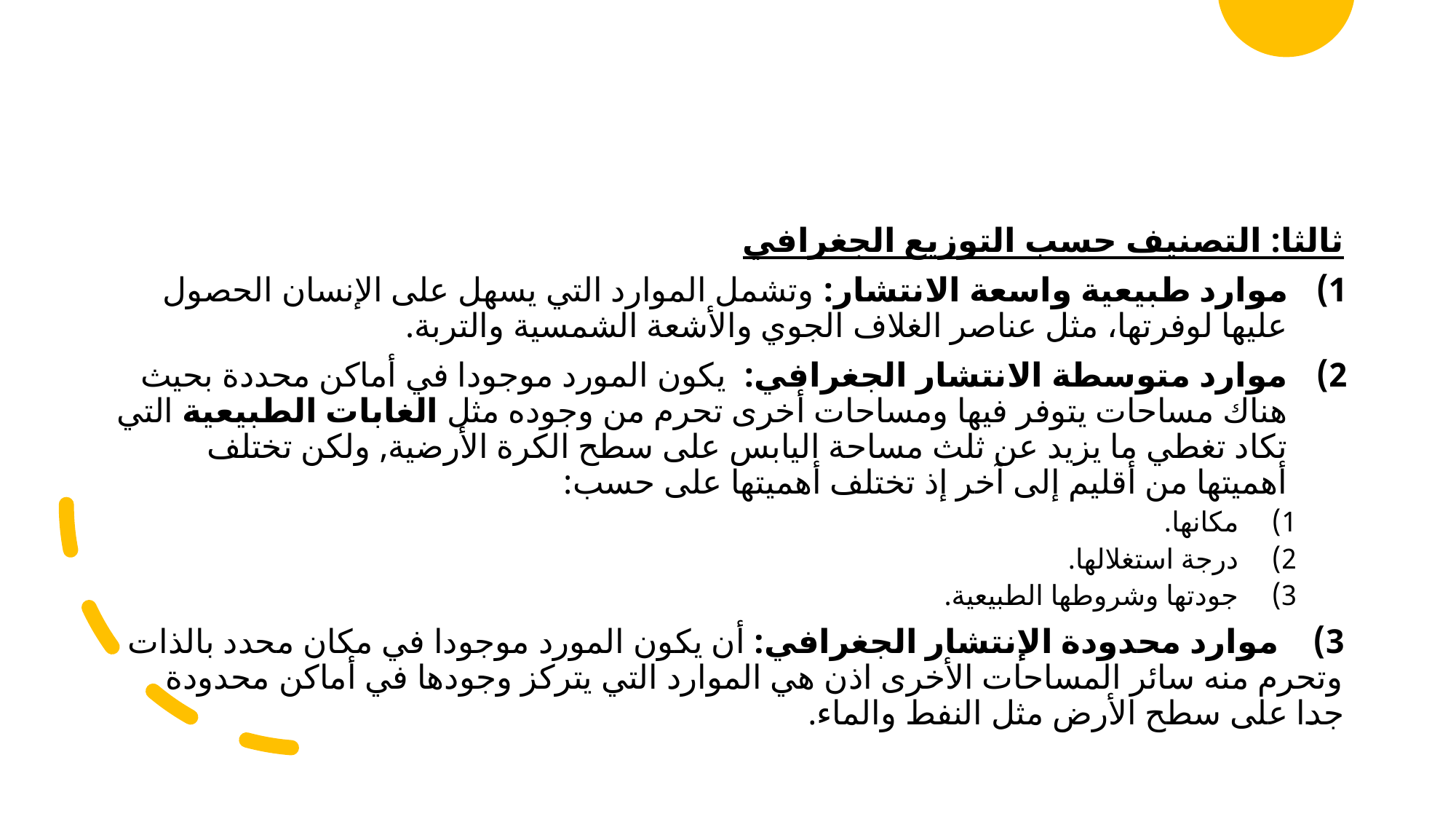

ثالثا: التصنيف حسب التوزيع الجغرافي
موارد طبيعية واسعة الانتشار: وتشمل الموارد التي يسهل على الإنسان الحصول عليها لوفرتها، مثل عناصر الغلاف الجوي والأشعة الشمسية والتربة.
موارد متوسطة الانتشار الجغرافي:  يكون المورد موجودا في أماكن محددة بحيث هناك مساحات يتوفر فيها ومساحات أخرى تحرم من وجوده مثل الغابات الطبيعية التي تكاد تغطي ما يزيد عن ثلث مساحة اليابس على سطح الكرة الأرضية, ولكن تختلف أهميتها من أقليم إلى آخر إذ تختلف أهميتها على حسب:
مكانها.
درجة استغلالها.
جودتها وشروطها الطبيعية.
3)    موارد محدودة الإنتشار الجغرافي: أن يكون المورد موجودا في مكان محدد بالذات وتحرم منه سائر المساحات الأخرى اذن هي الموارد التي يتركز وجودها في أماكن محدودة جدا على سطح الأرض مثل النفط والماء.